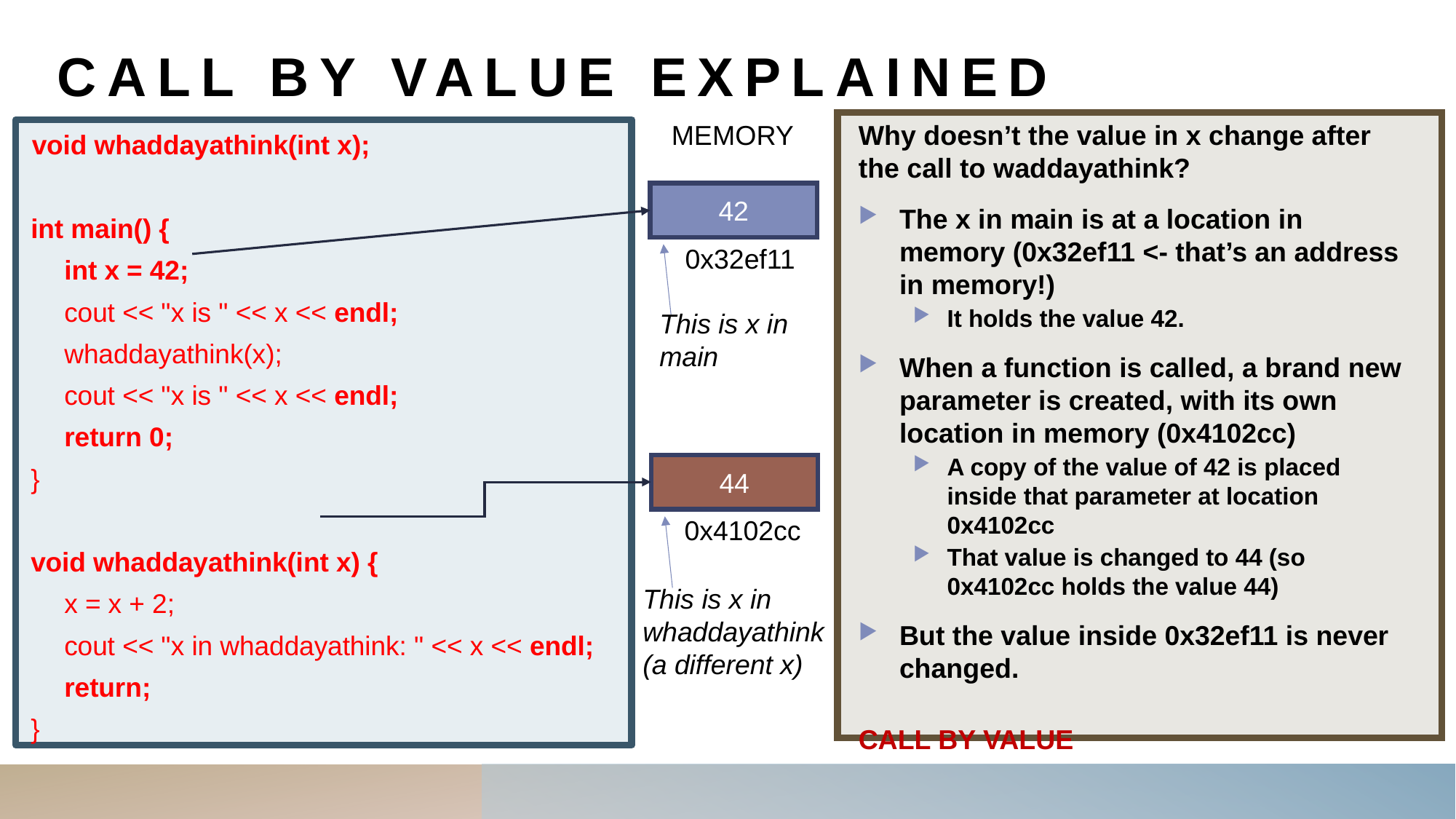

# Call by Value Explained
MEMORY
42
0x32ef11
This is x in
main
44
0x4102cc
This is x in
whaddayathink
(a different x)

Why doesn’t the value in x change after the call to waddayathink?
The x in main is at a location in memory (0x32ef11 <- that’s an address in memory!)
It holds the value 42.
When a function is called, a brand new parameter is created, with its own location in memory (0x4102cc)
A copy of the value of 42 is placed inside that parameter at location 0x4102cc
That value is changed to 44 (so 0x4102cc holds the value 44)
But the value inside 0x32ef11 is never changed.

CALL BY VALUE
  void whaddayathink(int x);

  int main() {
int x = 42;
cout << "x is " << x << endl;
whaddayathink(x);
cout << "x is " << x << endl;
return 0;
  }

  void whaddayathink(int x) {
x = x + 2;
cout << "x in whaddayathink: " << x << endl;
return;
  }